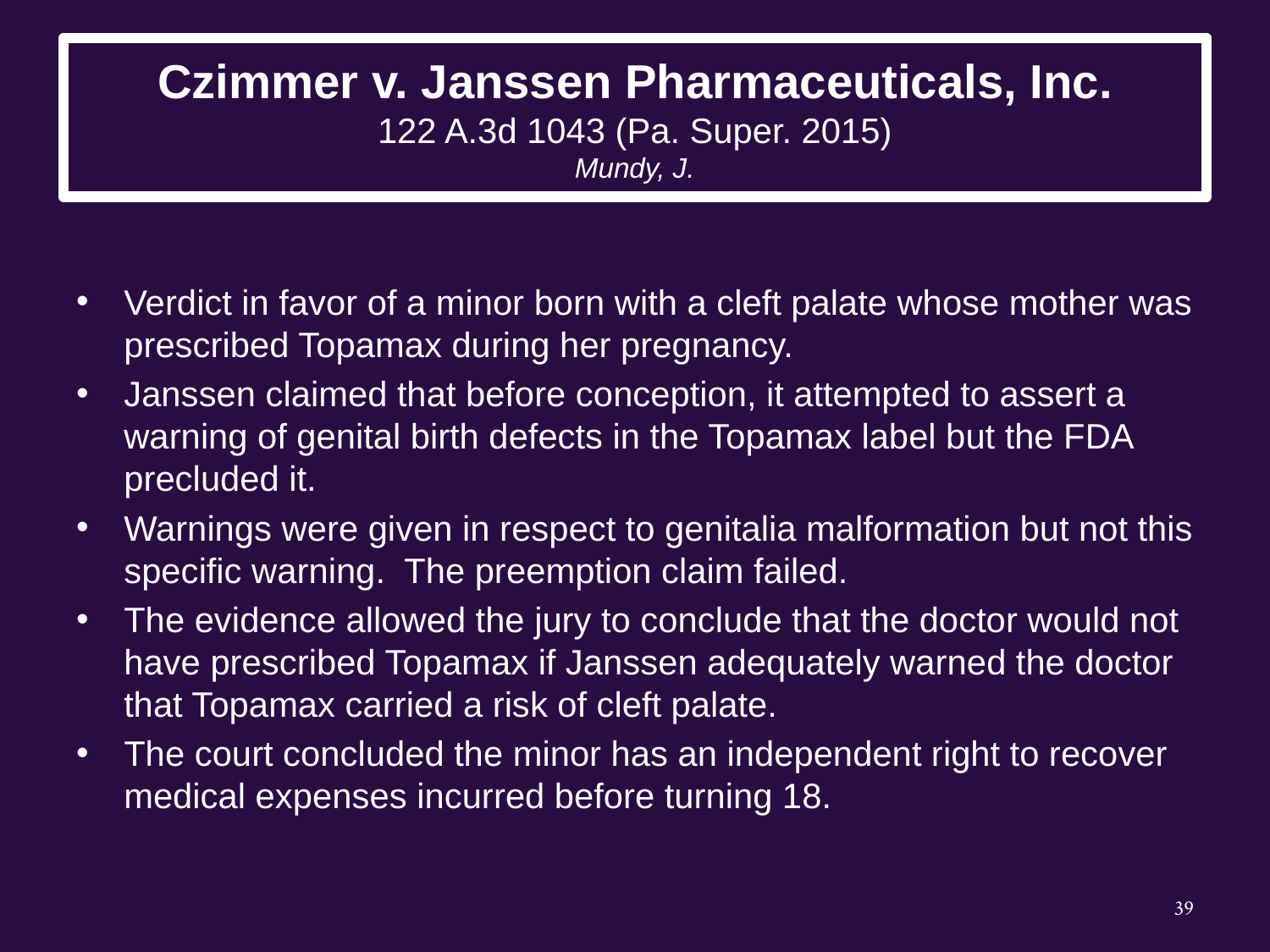

# Czimmer v. Janssen Pharmaceuticals, Inc. 122 A.3d 1043 (Pa. Super. 2015) Mundy, J.
Verdict in favor of a minor born with a cleft palate whose mother was prescribed Topamax during her pregnancy.
Janssen claimed that before conception, it attempted to assert a warning of genital birth defects in the Topamax label but the FDA precluded it.
Warnings were given in respect to genitalia malformation but not this specific warning.  The preemption claim failed.
The evidence allowed the jury to conclude that the doctor would not have prescribed Topamax if Janssen adequately warned the doctor that Topamax carried a risk of cleft palate.
The court concluded the minor has an independent right to recover medical expenses incurred before turning 18.
39